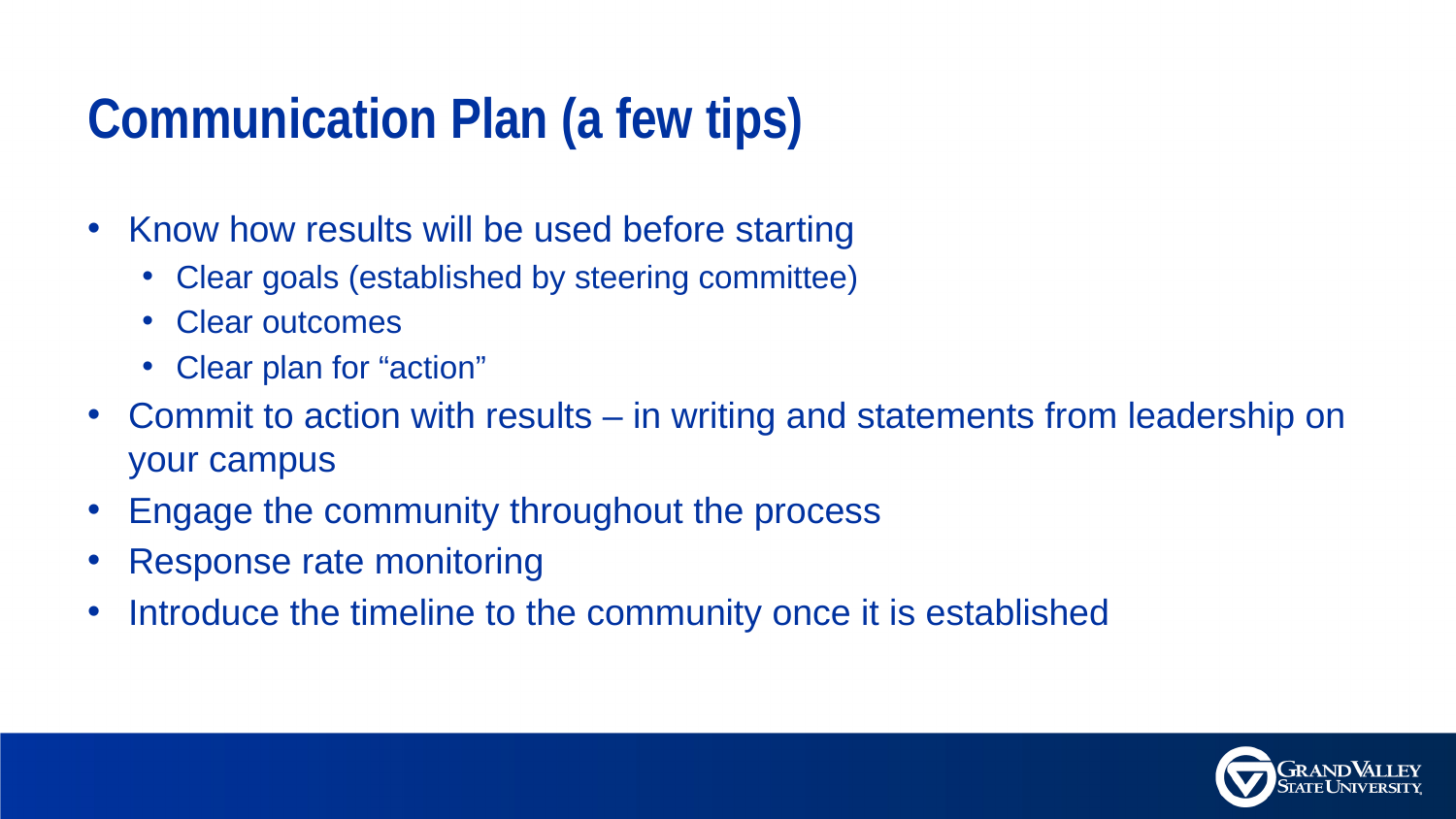

# Communication Plan (a few tips)
Know how results will be used before starting
Clear goals (established by steering committee)
Clear outcomes
Clear plan for “action”
Commit to action with results – in writing and statements from leadership on your campus
Engage the community throughout the process
Response rate monitoring
Introduce the timeline to the community once it is established